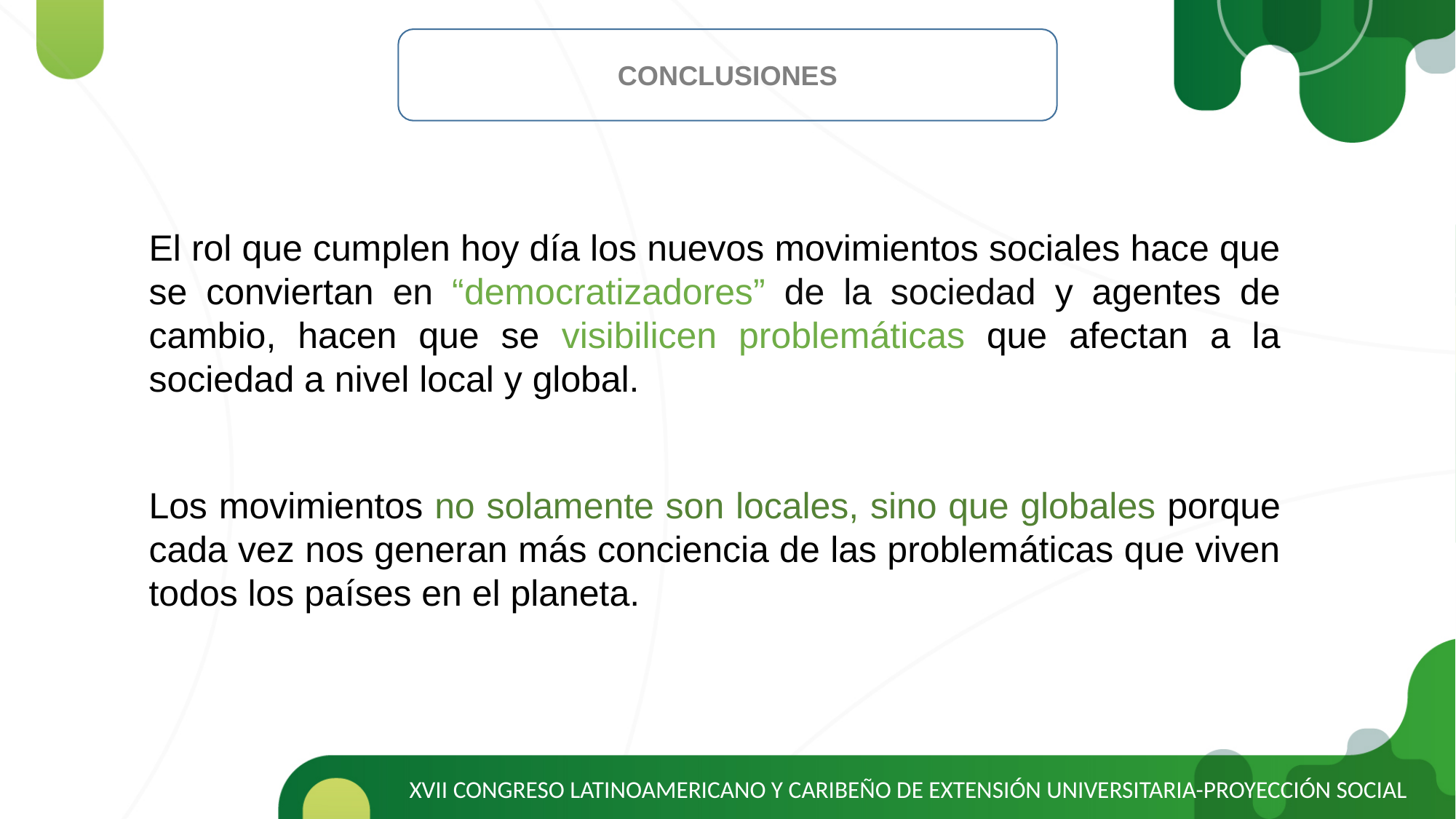

CONCLUSIONES
El rol que cumplen hoy día los nuevos movimientos sociales hace que se conviertan en “democratizadores” de la sociedad y agentes de cambio, hacen que se visibilicen problemáticas que afectan a la sociedad a nivel local y global.
Los movimientos no solamente son locales, sino que globales porque cada vez nos generan más conciencia de las problemáticas que viven todos los países en el planeta.